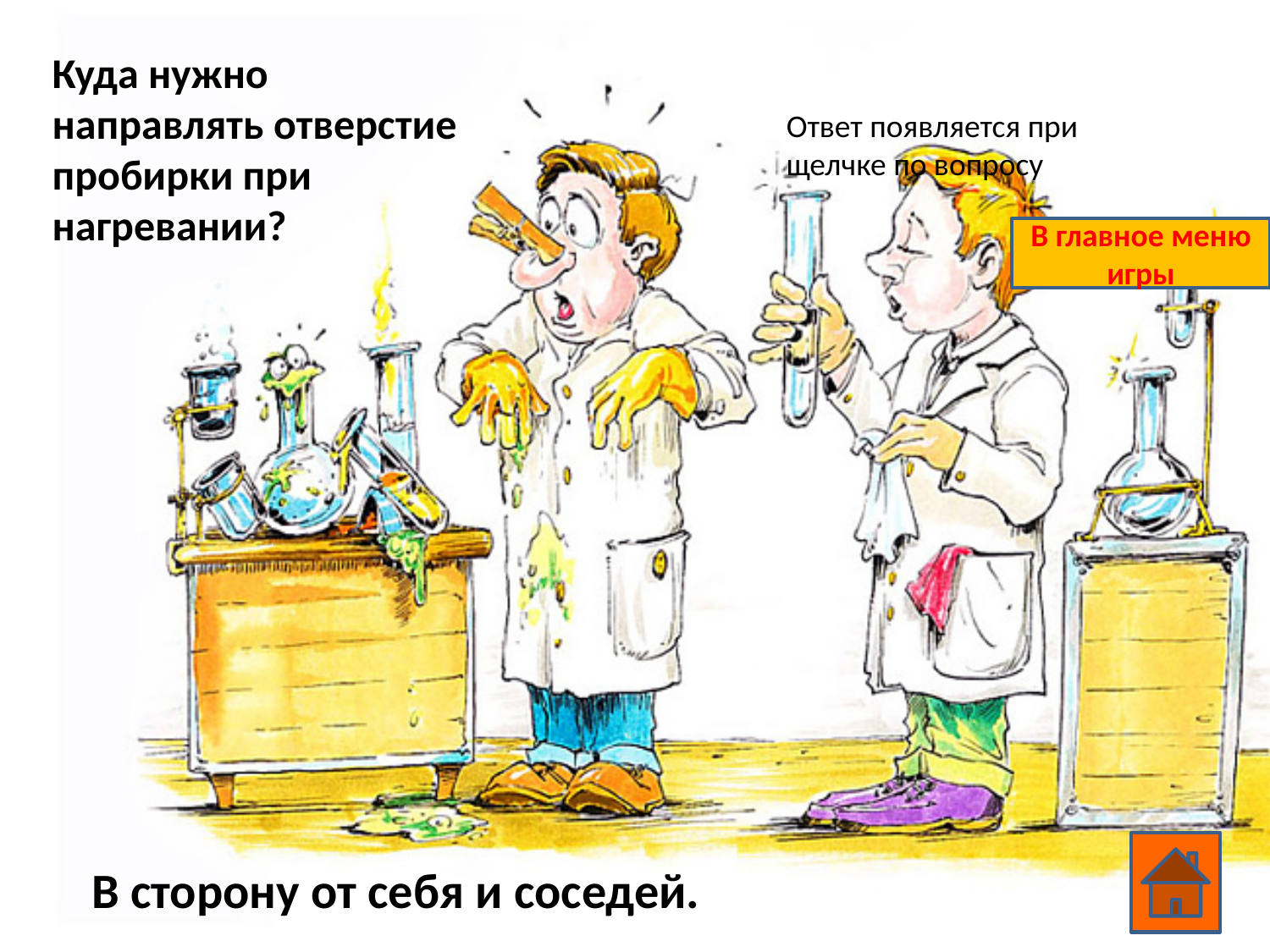

Куда нужно направлять отверстие пробирки при нагревании?
Ответ появляется при щелчке по вопросу
В главное меню игры

В сторону от себя и соседей.